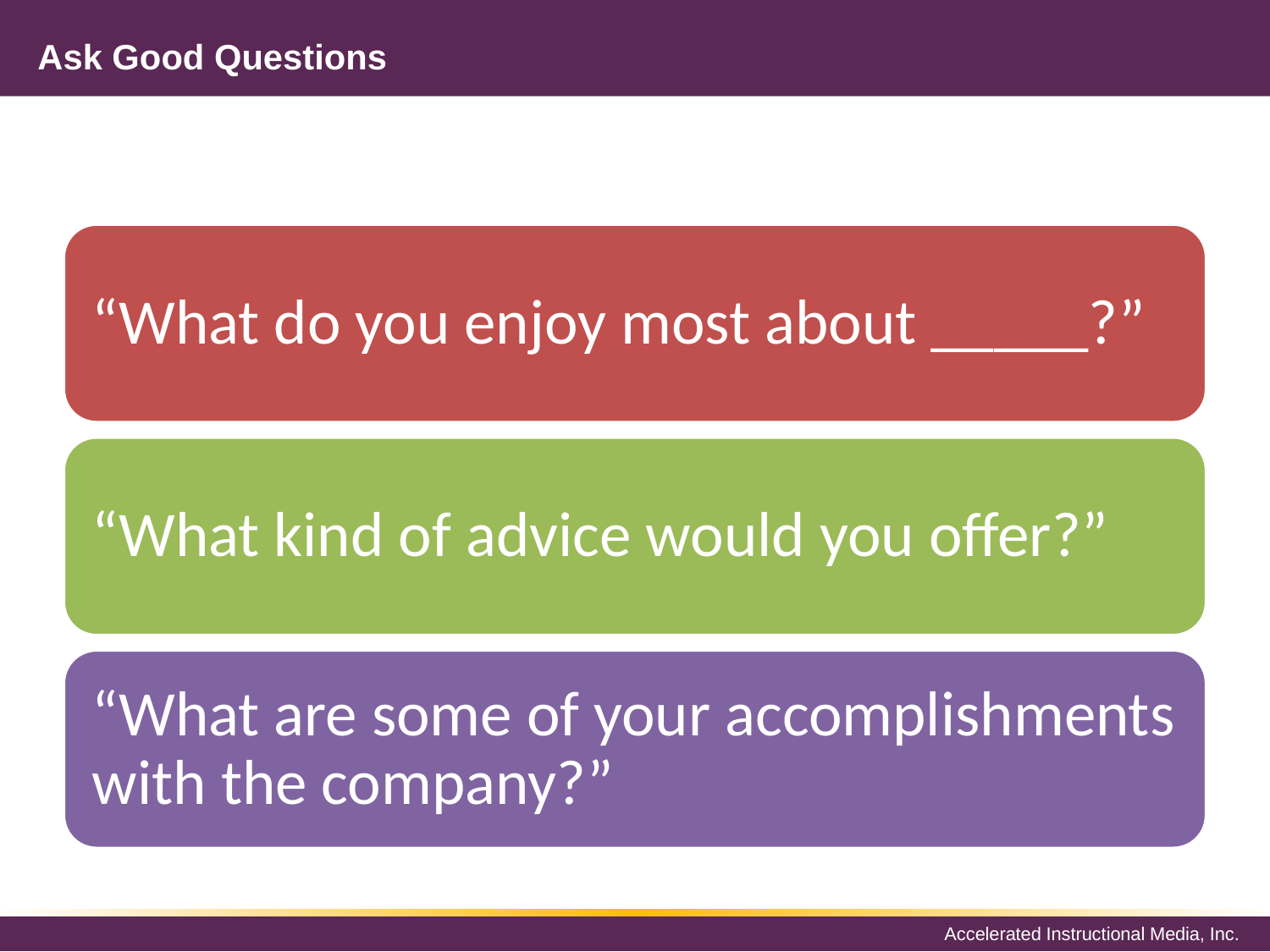

# Ask Good Questions

“What do you enjoy most about _____?”
“What kind of advice would you offer?”
“What are some of your accomplishments with the company?”